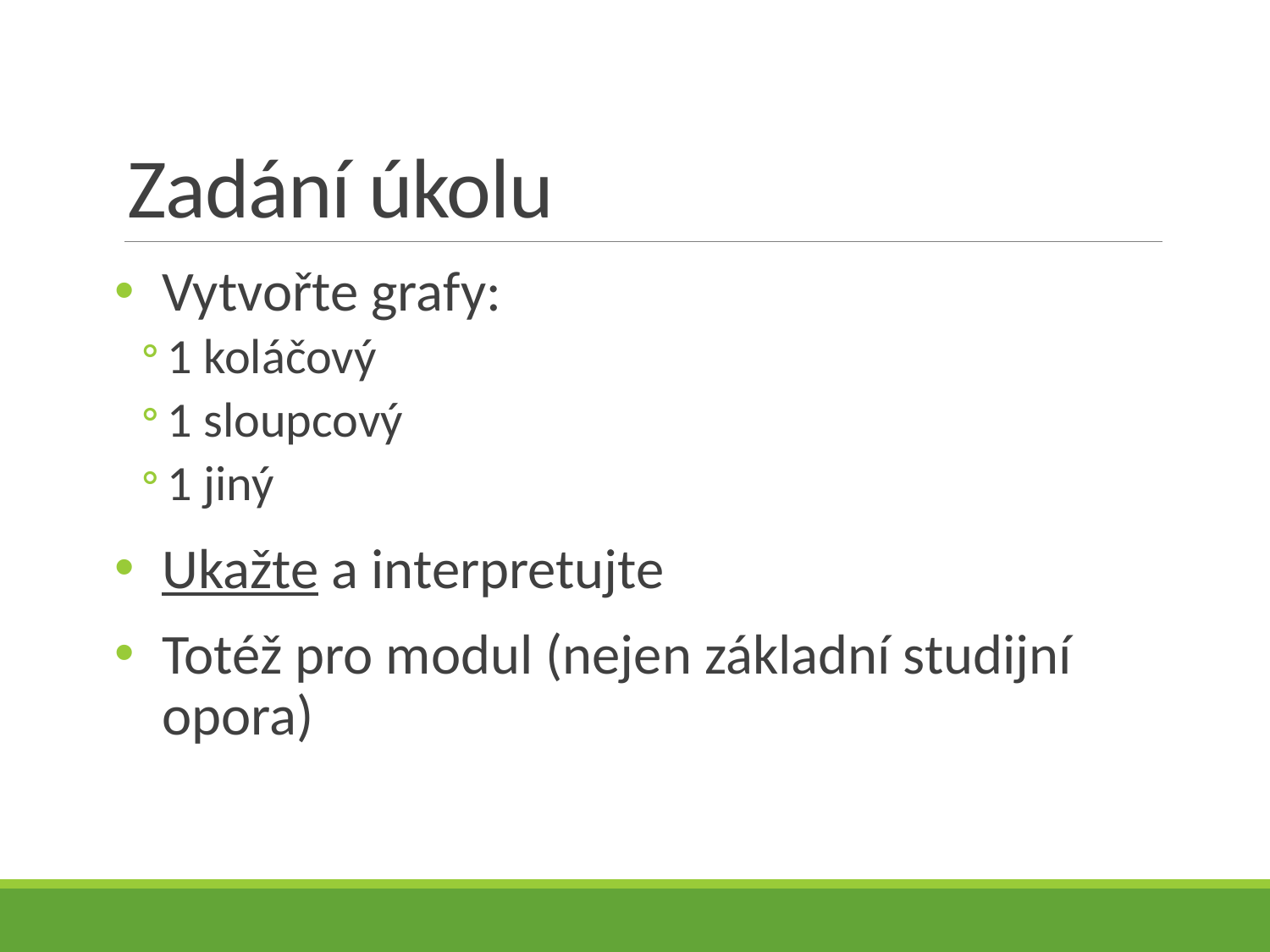

# Zadání úkolu
Vytvořte grafy:
1 koláčový
1 sloupcový
1 jiný
Ukažte a interpretujte
Totéž pro modul (nejen základní studijní opora)